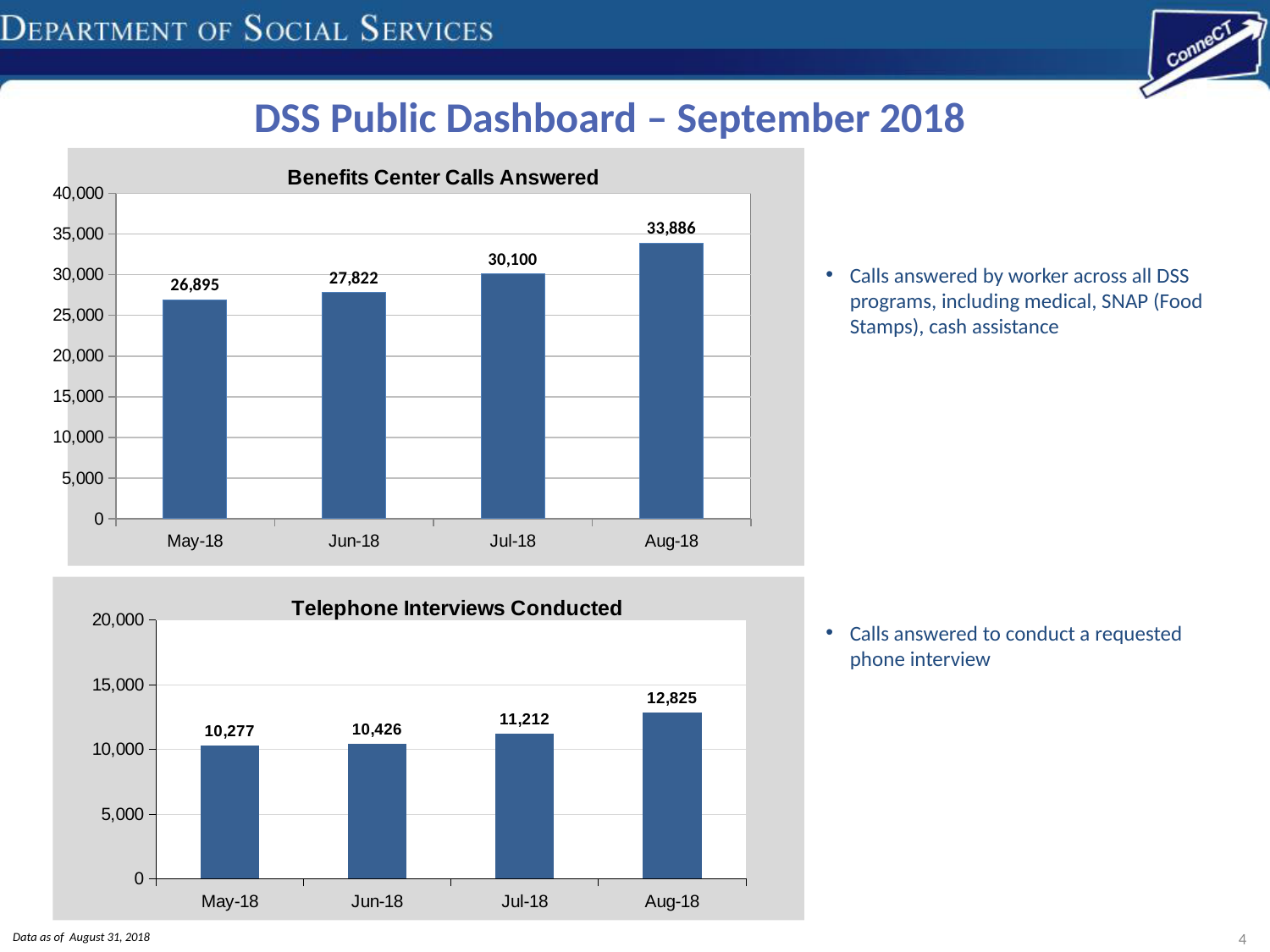

DSS Public Dashboard – September 2018

### Chart: Benefits Center Calls Answered

| Category | BC Calls Answered |
|---|---|
| 43221 | 26895.0 |
| 43252 | 27822.0 |
| 43282 | 30100.0 |
| 43313 | 33886.0 |
Calls answered by worker across all DSS programs, including medical, SNAP (Food Stamps), cash assistance

### Chart: Telephone Interviews Conducted

| Category | Interviews Conducted |
|---|---|
| 43328 | 12825.0 |
| 43297 | 11212.0 |
| 43267 | 10426.0 |
| 43236 | 10277.0 |
Calls answered to conduct a requested  phone interview
Data as of  August 31, 2018
4